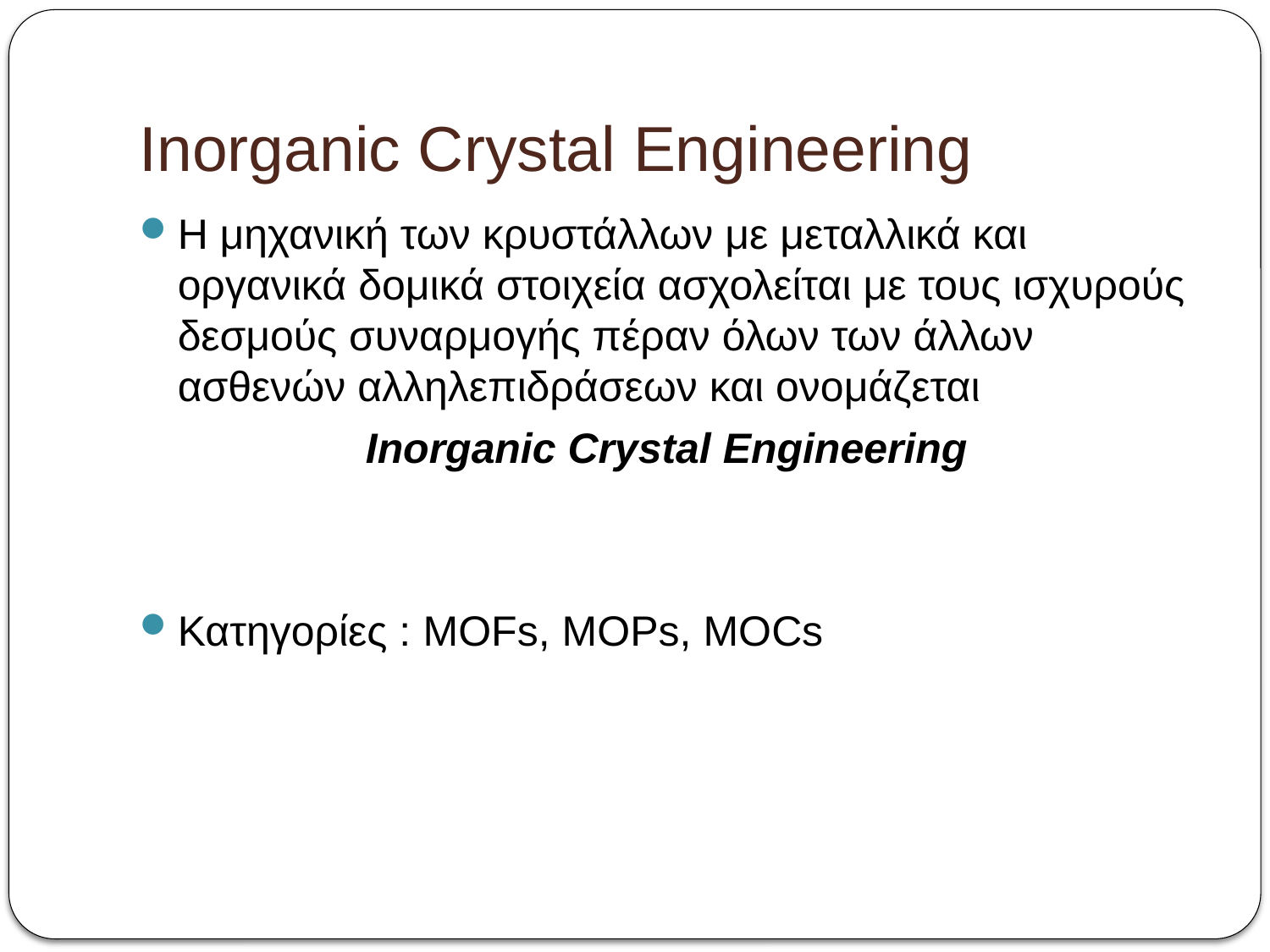

# Inorganic Crystal Engineering
Η μηχανική των κρυστάλλων με μεταλλικά και οργανικά δομικά στοιχεία ασχολείται με τους ισχυρούς δεσμούς συναρμογής πέραν όλων των άλλων ασθενών αλληλεπιδράσεων και ονομάζεται
Inorganic Crystal Engineering

Κατηγορίες : MOFs, MOPs, MOCs